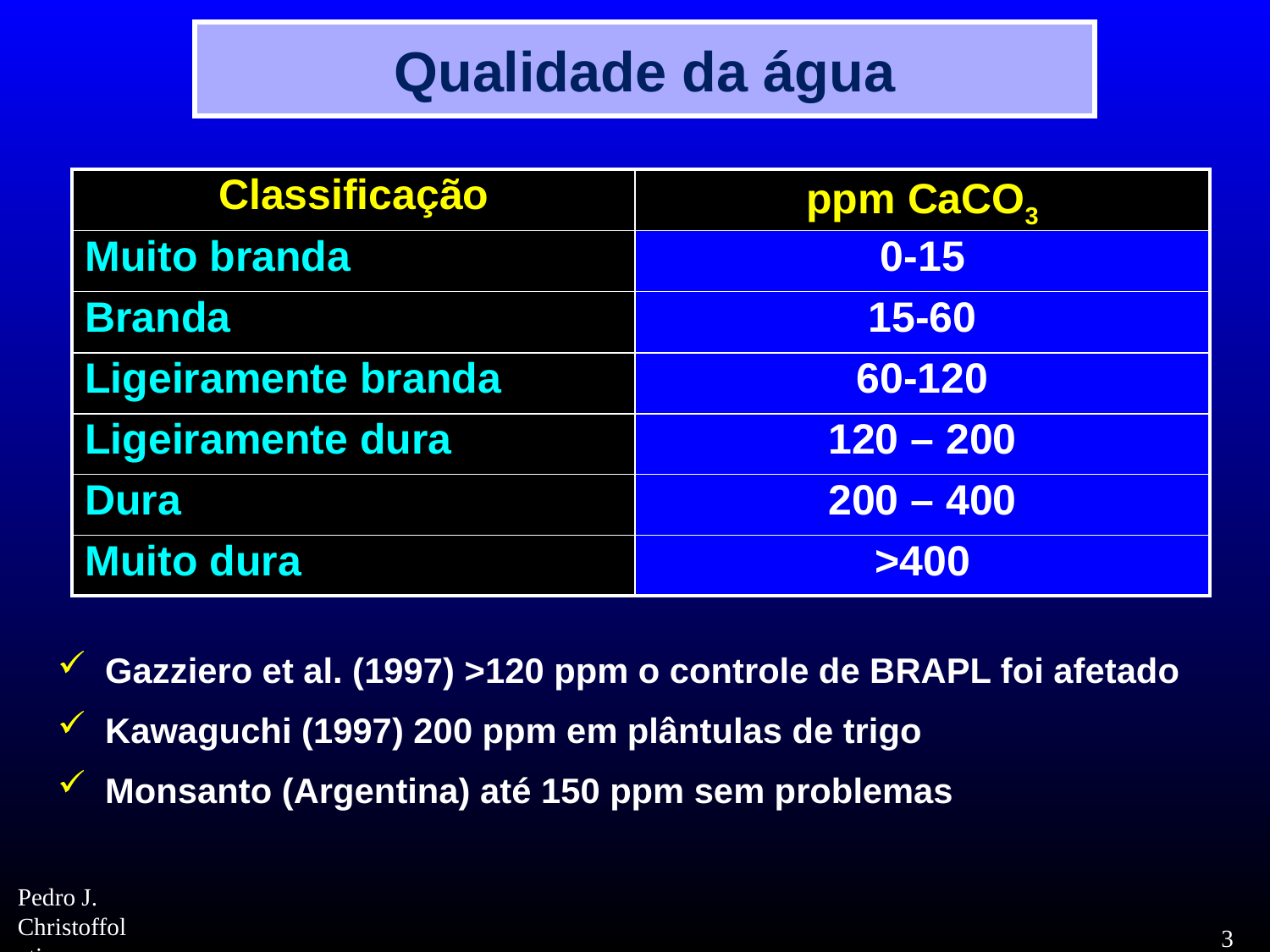

# Qualidade da água
| Classificação | ppm CaCO3 |
| --- | --- |
| Muito branda | 0-15 |
| Branda | 15-60 |
| Ligeiramente branda | 60-120 |
| Ligeiramente dura | 120 – 200 |
| Dura | 200 – 400 |
| Muito dura | >400 |
Gazziero et al. (1997) >120 ppm o controle de BRAPL foi afetado
Kawaguchi (1997) 200 ppm em plântulas de trigo
Monsanto (Argentina) até 150 ppm sem problemas
31
Pedro J. Christoffoleti